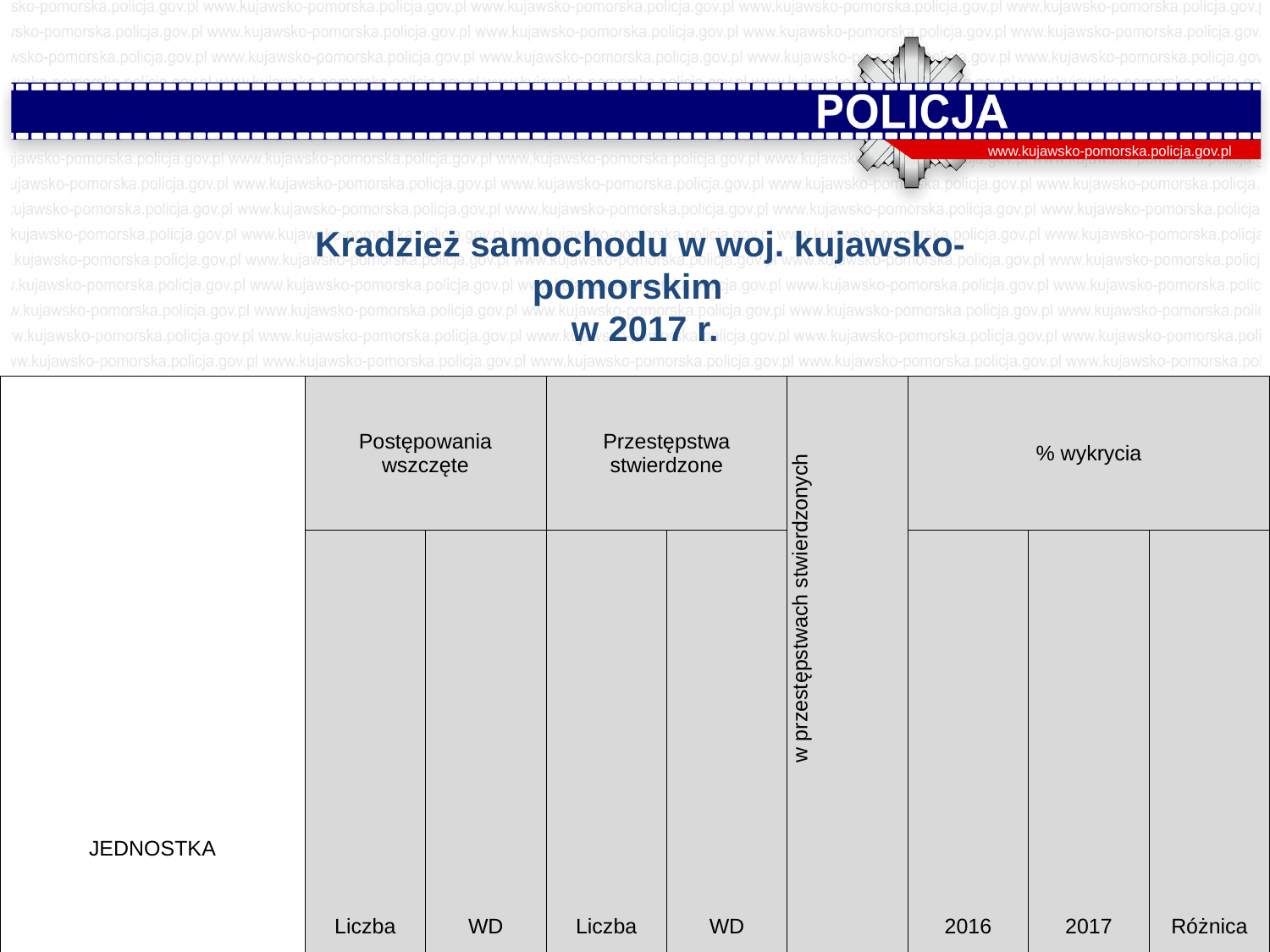

www.kujawsko-pomorska.policja.gov.pl
Kradzież samochodu w woj. kujawsko-pomorskim
 w 2017 r.

| JEDNOSTKA | Postępowania wszczęte |  | Przestępstwa stwierdzone |  | W tym czyny karalne nieletnich w przestępstwach stwierdzonych | % wykrycia |  |  |
| --- | --- | --- | --- | --- | --- | --- | --- | --- |
|  | Liczba | WD | Liczba | WD |  | 2016 | 2017 | Różnica |
| Polska | 9 825 | 87,57 | 10 242 | 87,95 | 71 | 19,59 | 23,23 | 3,63 |
| woj. kujawsko-pomorskie | 274 | 76,75 | 273 | 75,83 | 4 | 20,78 | 26,18 | 5,41 |